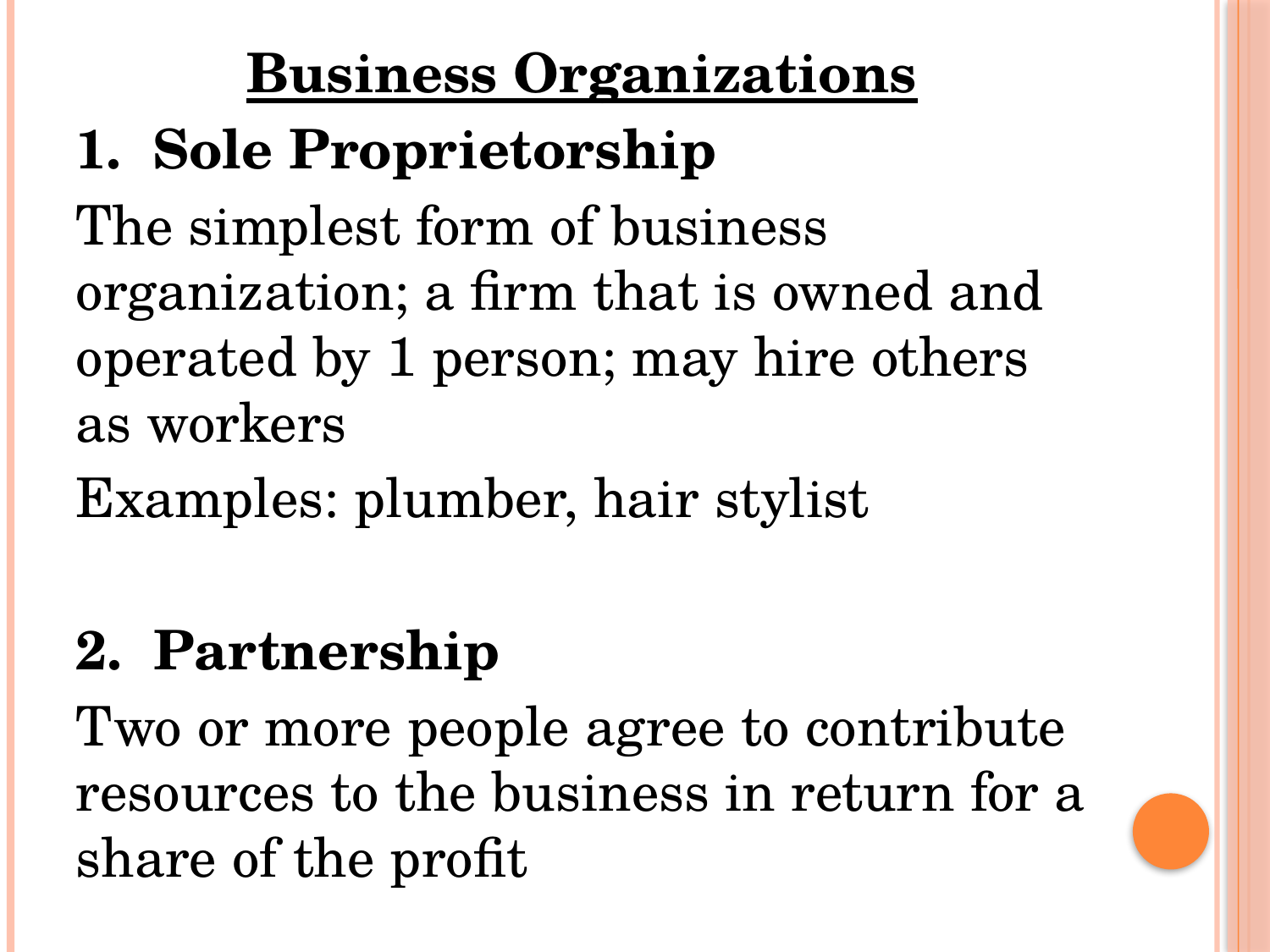

Business Organizations
1.  Sole Proprietorship
The simplest form of business organization; a firm that is owned and operated by 1 person; may hire others as workers
Examples: plumber, hair stylist

2.  Partnership
Two or more people agree to contribute resources to the business in return for a share of the profit